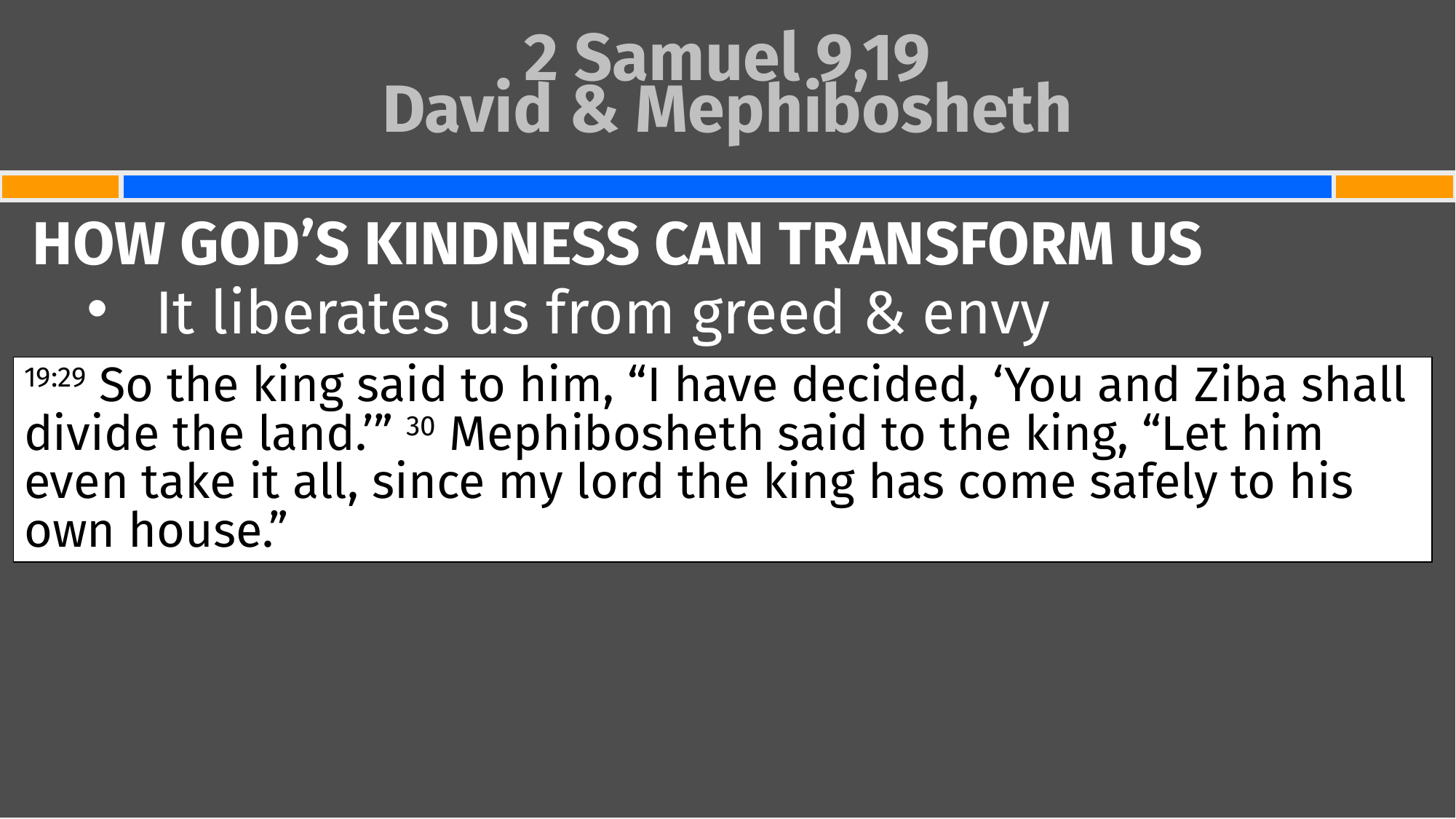

# 2 Samuel 9,19 David & Mephibosheth

HOW GOD’S KINDNESS CAN TRANSFORM US
It liberates us from greed & envy
19:29 So the king said to him, “I have decided, ‘You and Ziba shall divide the land.’” 30 Mephibosheth said to the king, “Let him even take it all, since my lord the king has come safely to his own house.”